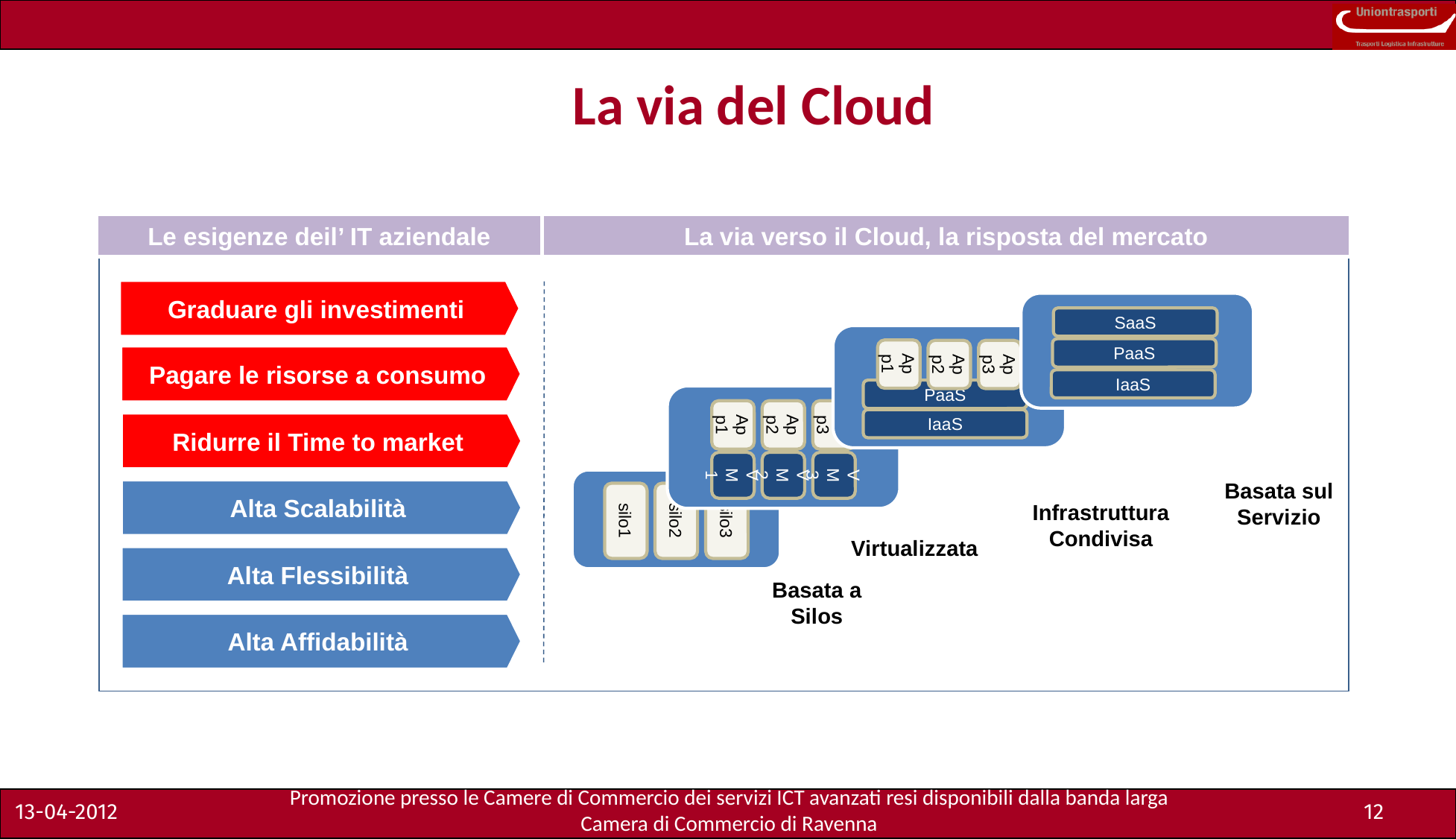

La via del Cloud

Le esigenze deil’ IT aziendale
La via verso il Cloud, la risposta del mercato

Graduare gli investimenti

SaaS

PaaS
App1
App2
App3

IaaS
PaaS

App1
App2
App3
IaaS
VM1
VM2
VM3

silo1
silo2
silo3
Pagare le risorse a consumo
Ridurre il Time to market
Basata sul Servizio
Alta Scalabilità
Infrastruttura Condivisa
Virtualizzata
Alta Flessibilità
Basata a Silos
Alta Affidabilità